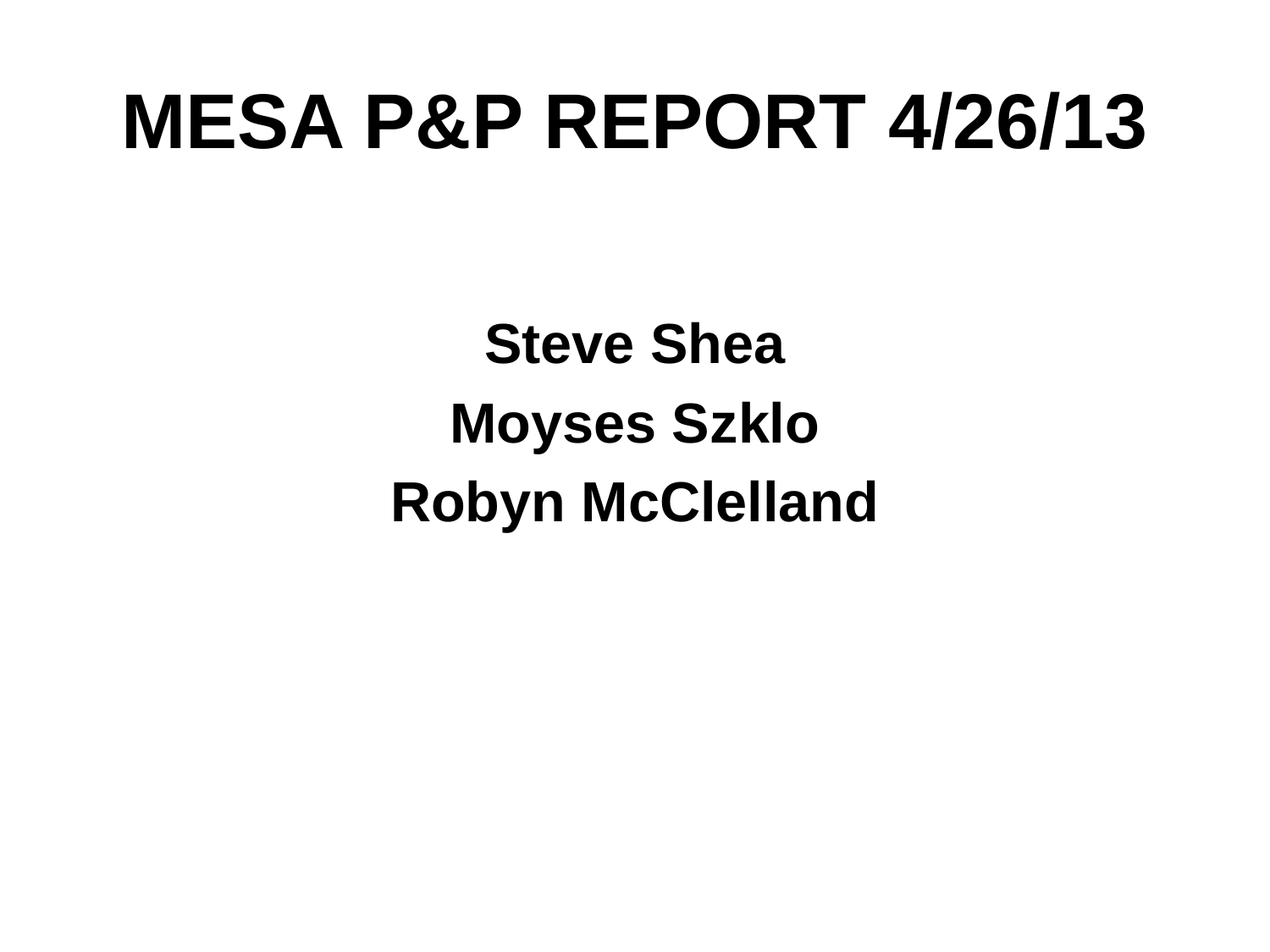

# MESA P&P REPORT 4/26/13

Steve Shea
Moyses Szklo
Robyn McClelland